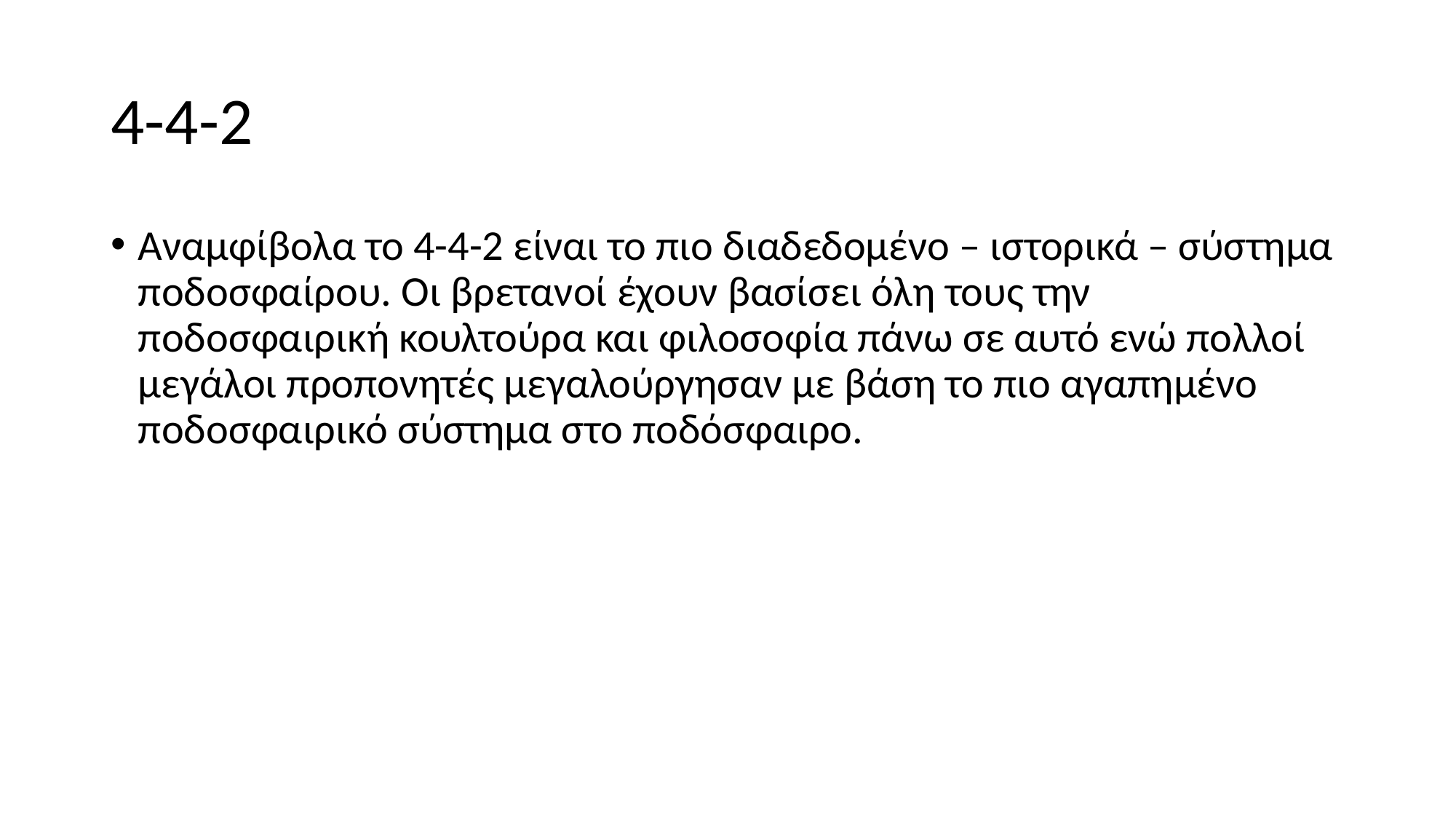

# 4-4-2
Αναμφίβολα το 4-4-2 είναι το πιο διαδεδομένο – ιστορικά – σύστημα ποδοσφαίρου. Οι βρετανοί έχουν βασίσει όλη τους την ποδοσφαιρική κουλτούρα και φιλοσοφία πάνω σε αυτό ενώ πολλοί μεγάλοι προπονητές μεγαλούργησαν με βάση το πιο αγαπημένο ποδοσφαιρικό σύστημα στο ποδόσφαιρο.